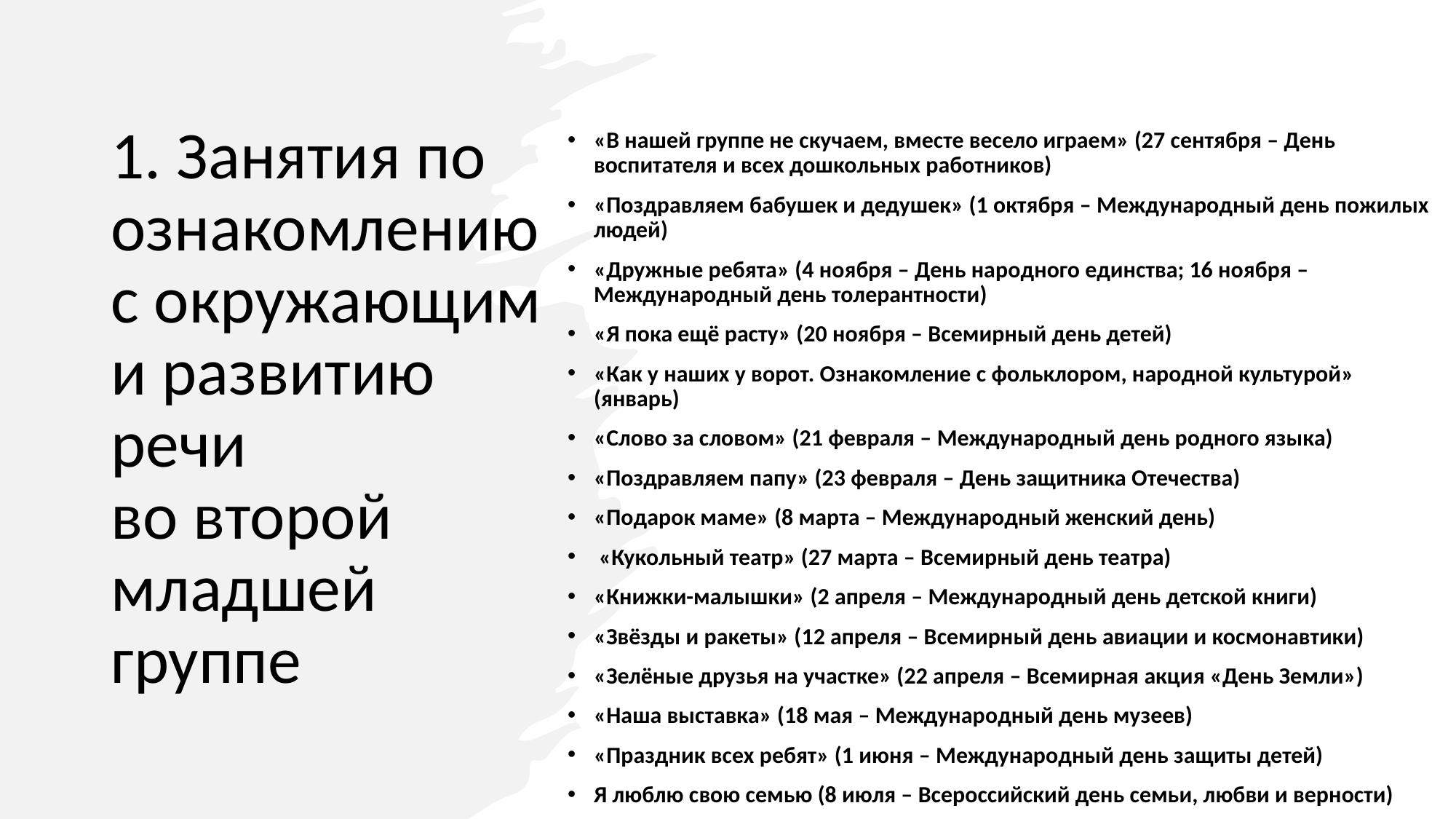

«В нашей группе не скучаем, вместе весело играем» (27 сентября – День воспитателя и всех дошкольных работников)
«Поздравляем бабушек и дедушек» (1 октября – Международный день пожилых людей)
«Дружные ребята» (4 ноября – День народного единства; 16 ноября – Международный день толерантности)
«Я пока ещё расту» (20 ноября – Всемирный день детей)
«Как у наших у ворот. Ознакомление с фольклором, народной культурой» (январь)
«Слово за словом» (21 февраля – Международный день родного языка)
«Поздравляем папу» (23 февраля – День защитника Отечества)
«Подарок маме» (8 марта – Международный женский день)
 «Кукольный театр» (27 марта – Всемирный день театра)
«Книжки-малышки» (2 апреля – Международный день детской книги)
«Звёзды и ракеты» (12 апреля – Всемирный день авиации и космонавтики)
«Зелёные друзья на участке» (22 апреля – Всемирная акция «День Земли»)
«Наша выставка» (18 мая – Международный день музеев)
«Праздник всех ребят» (1 июня – Международный день защиты детей)
Я люблю свою семью (8 июля – Всероссийский день семьи, любви и верности)

# 1. Занятия по ознакомлению с окружающим и развитию речи во второй младшей группе